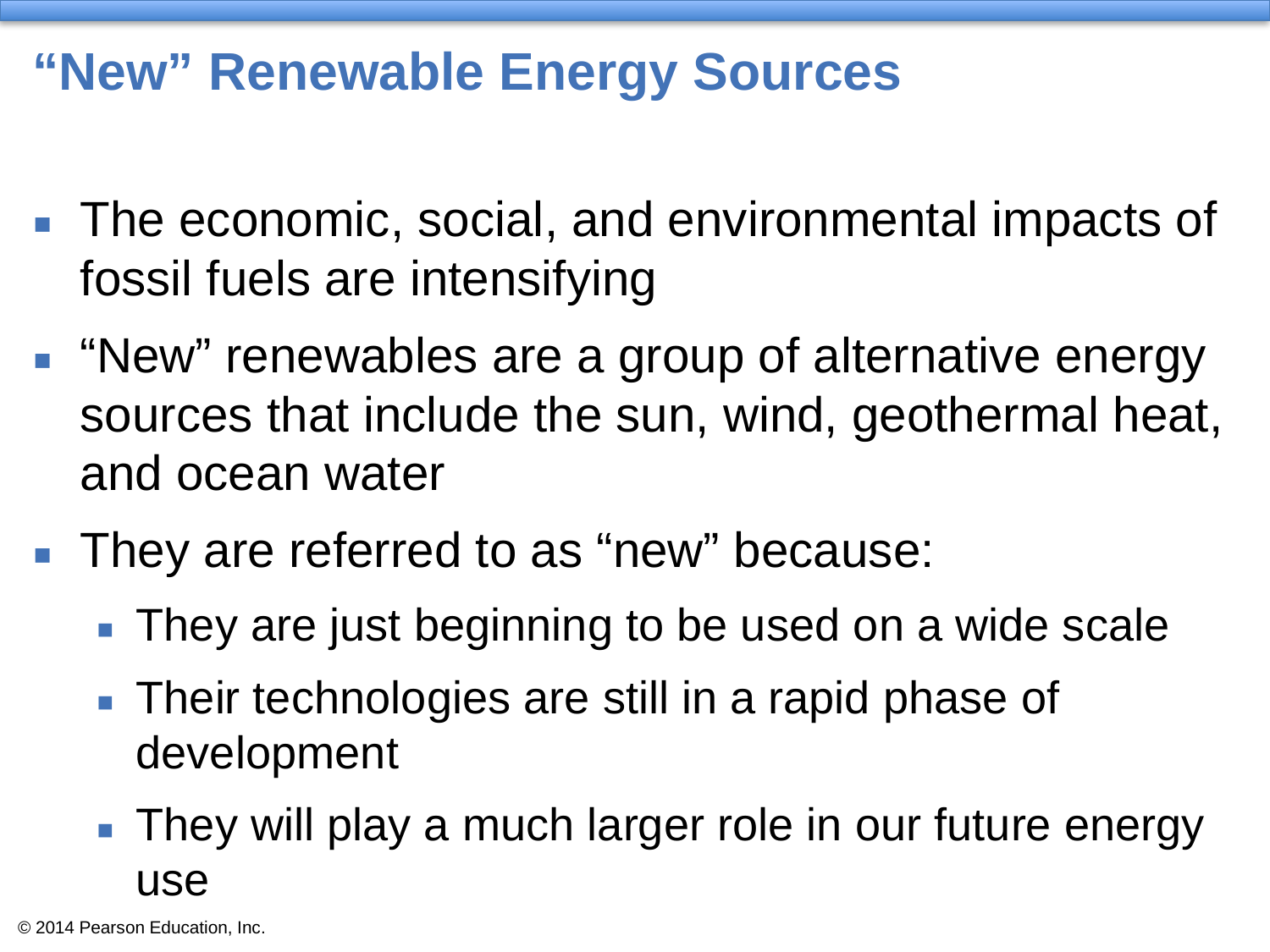

# “New” Renewable Energy Sources
The economic, social, and environmental impacts of fossil fuels are intensifying
“New” renewables are a group of alternative energy sources that include the sun, wind, geothermal heat, and ocean water
They are referred to as “new” because:
They are just beginning to be used on a wide scale
Their technologies are still in a rapid phase of development
They will play a much larger role in our future energy use